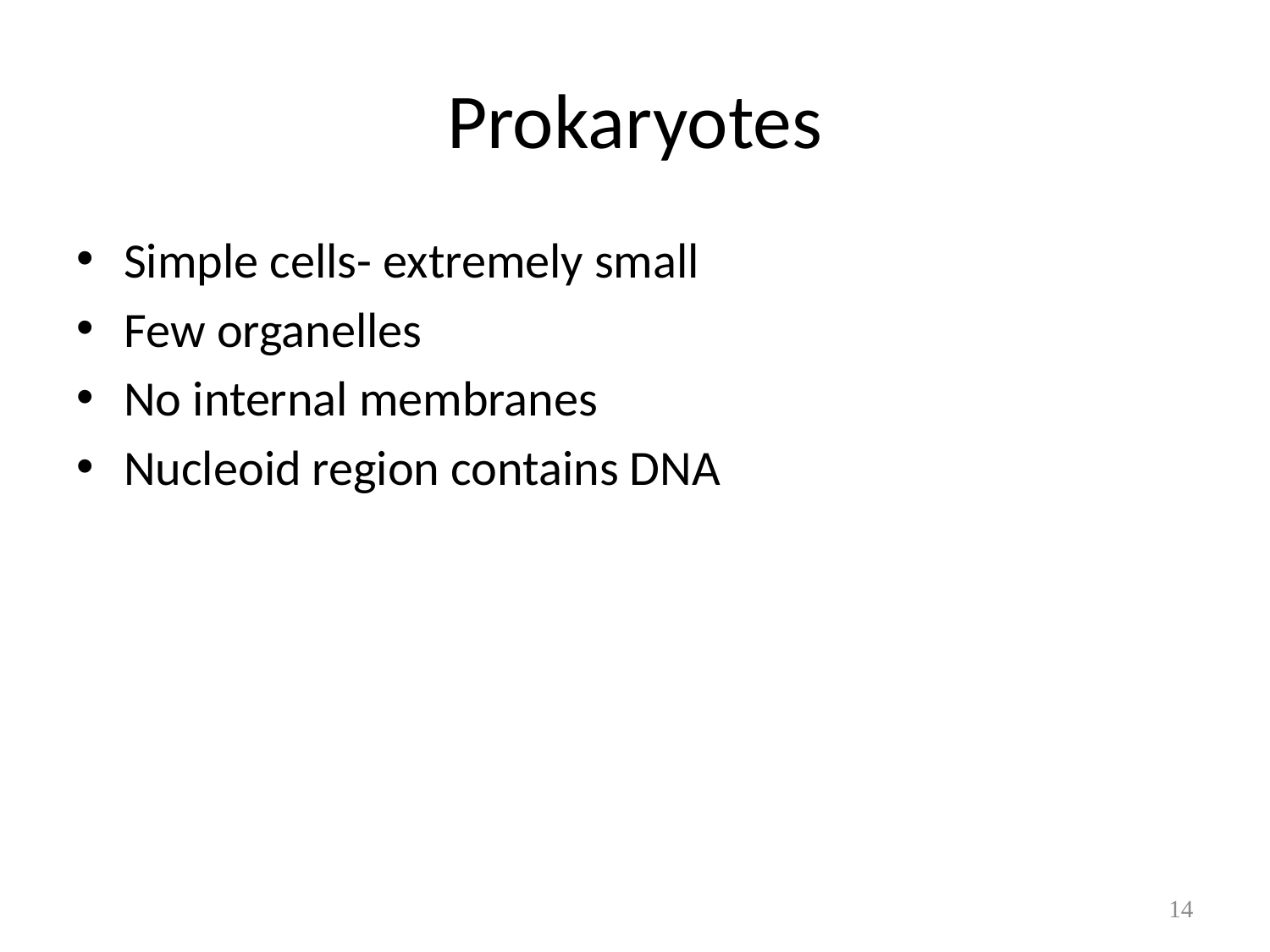

# Prokaryotes
Simple cells- extremely small
Few organelles
No internal membranes
Nucleoid region contains DNA
14